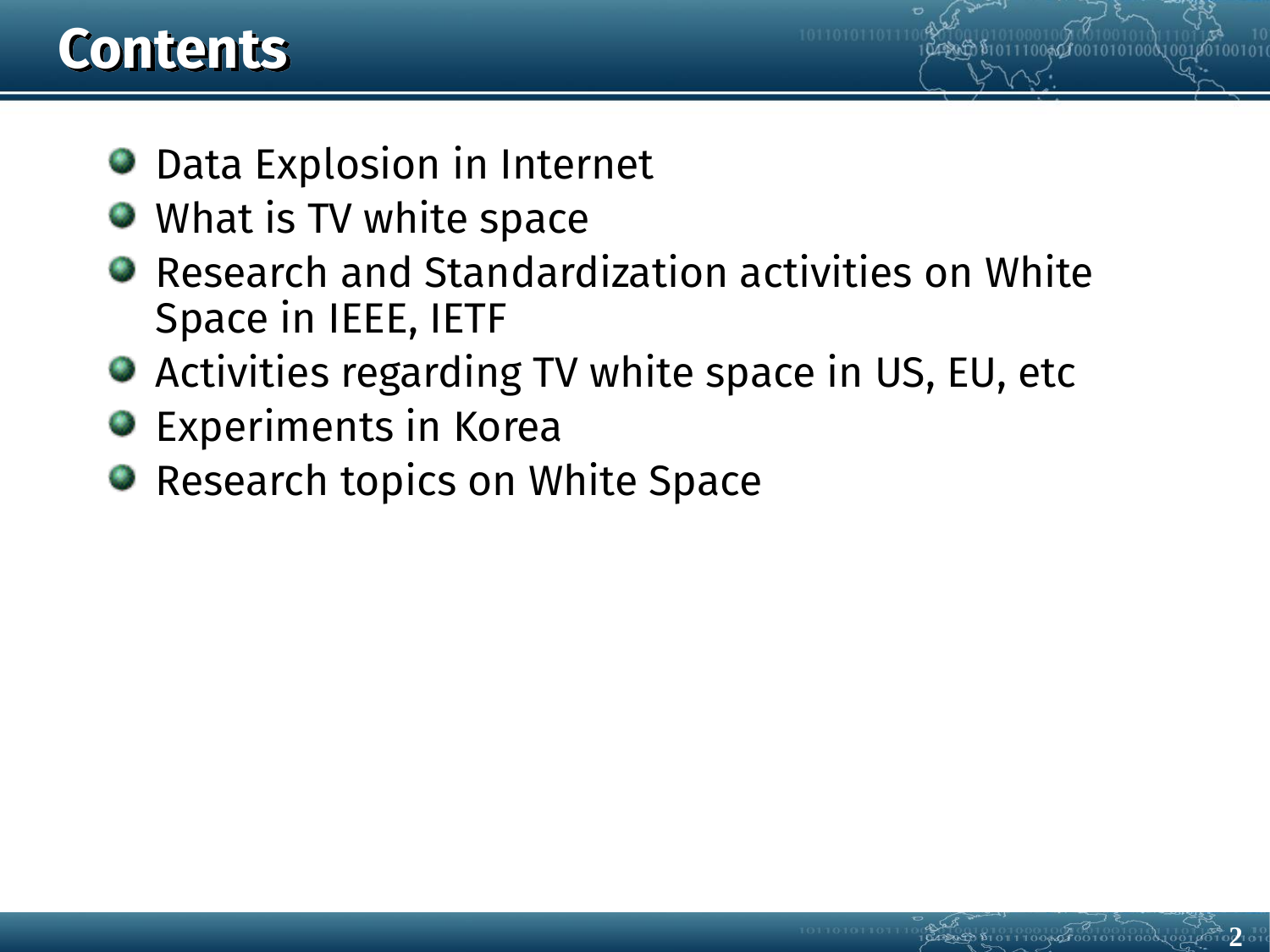

# Contents
Data Explosion in Internet
What is TV white space
Research and Standardization activities on White Space in IEEE, IETF
Activities regarding TV white space in US, EU, etc
Experiments in Korea
Research topics on White Space
1-2